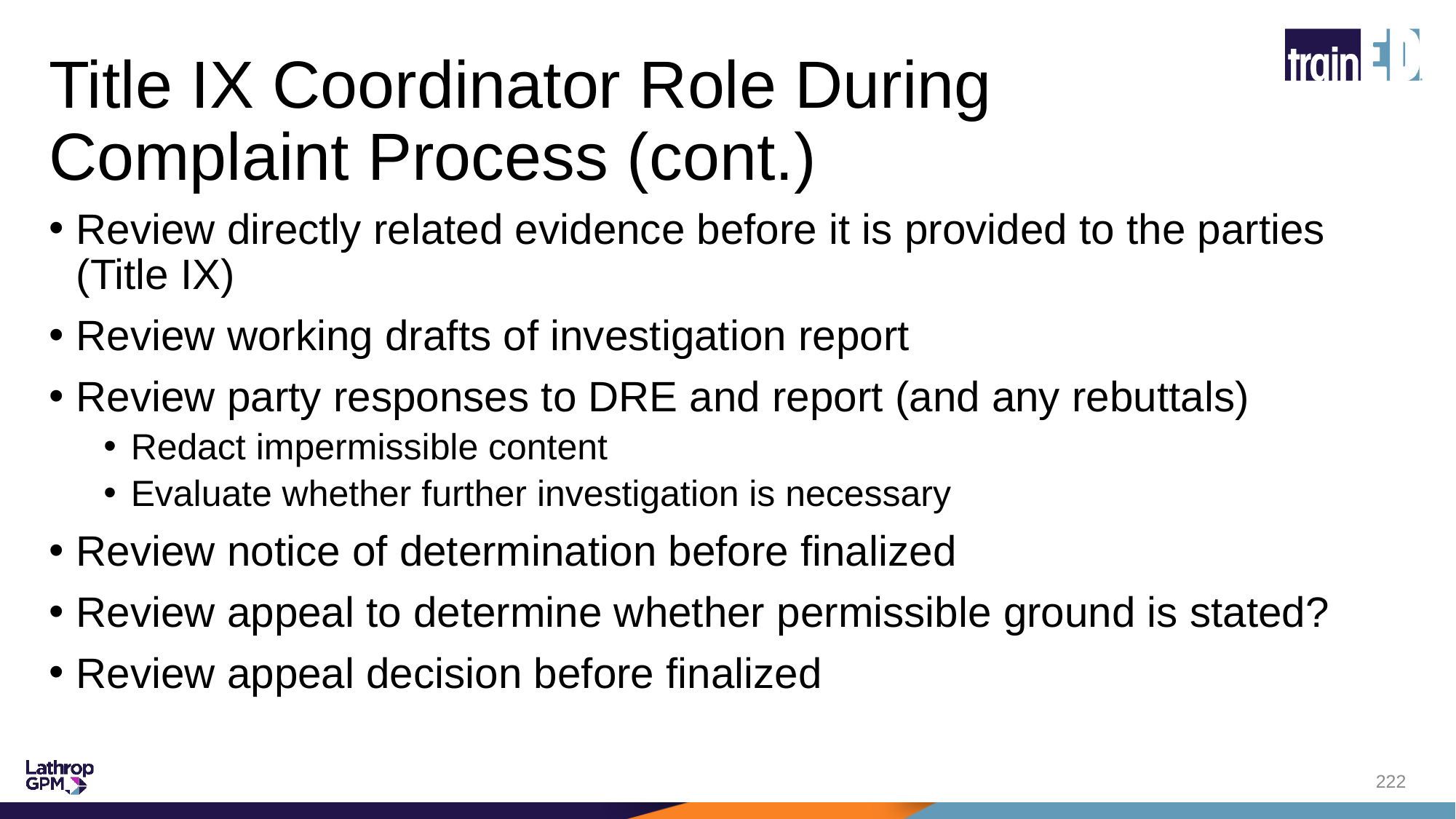

# Title IX Coordinator Role During Complaint Process (cont.)
Review directly related evidence before it is provided to the parties (Title IX)
Review working drafts of investigation report
Review party responses to DRE and report (and any rebuttals)
Redact impermissible content
Evaluate whether further investigation is necessary
Review notice of determination before finalized
Review appeal to determine whether permissible ground is stated?
Review appeal decision before finalized
222